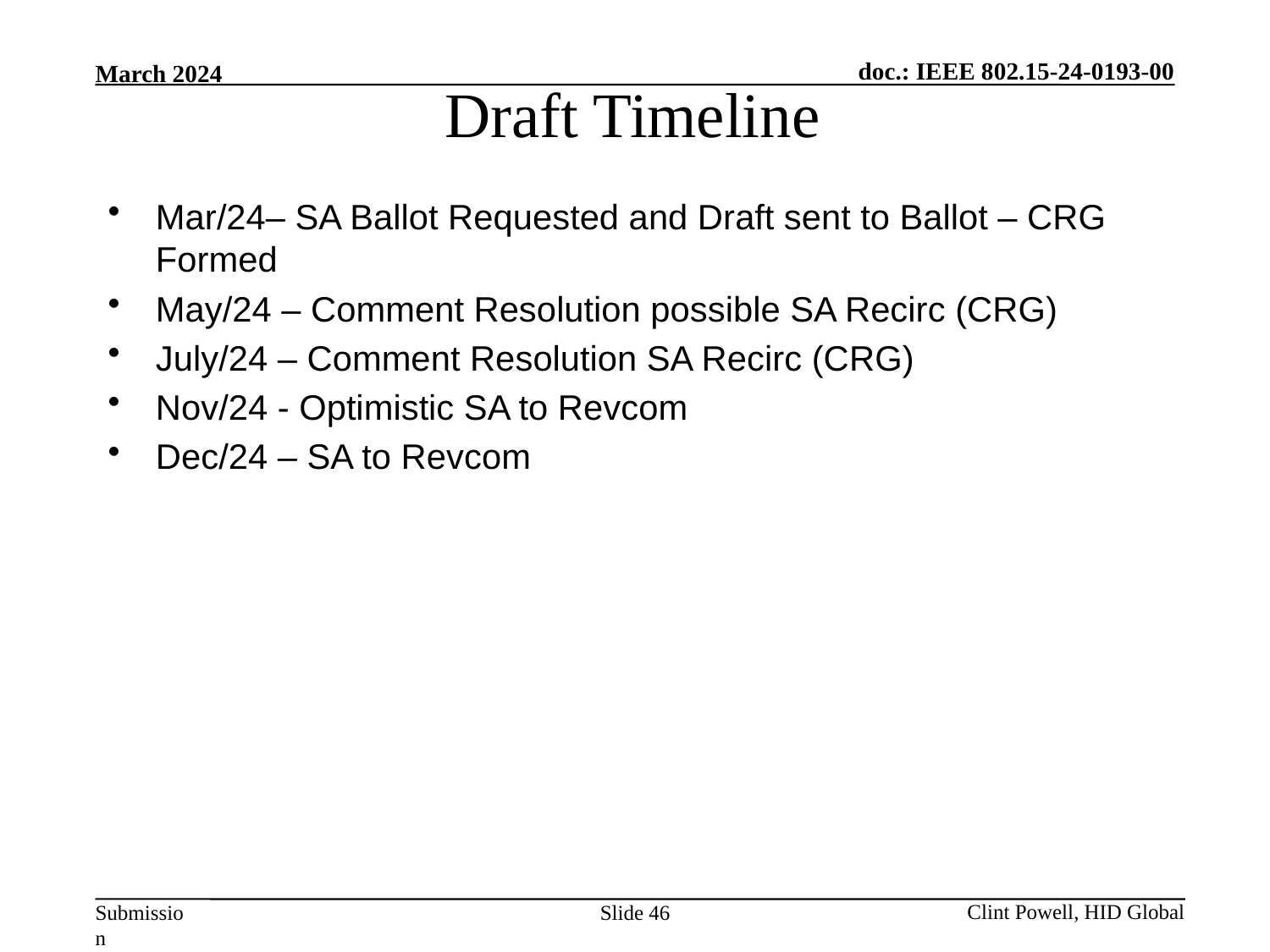

Draft Timeline
Mar/24– SA Ballot Requested and Draft sent to Ballot – CRG Formed
May/24 – Comment Resolution possible SA Recirc (CRG)
July/24 – Comment Resolution SA Recirc (CRG)
Nov/24 - Optimistic SA to Revcom
Dec/24 – SA to Revcom

Slide 46